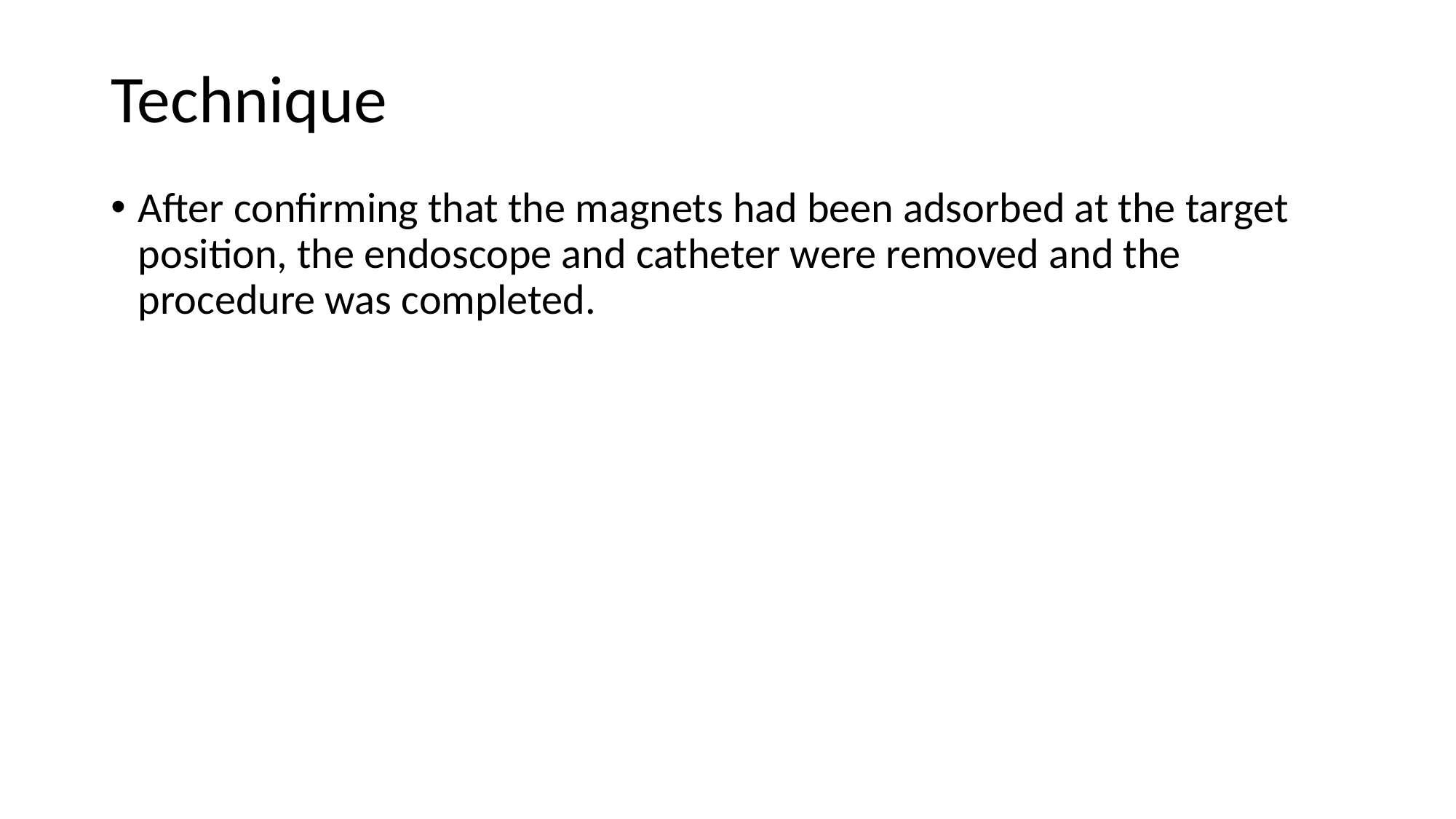

# Technique
After confirming that the magnets had been adsorbed at the target position, the endoscope and catheter were removed and the procedure was completed.